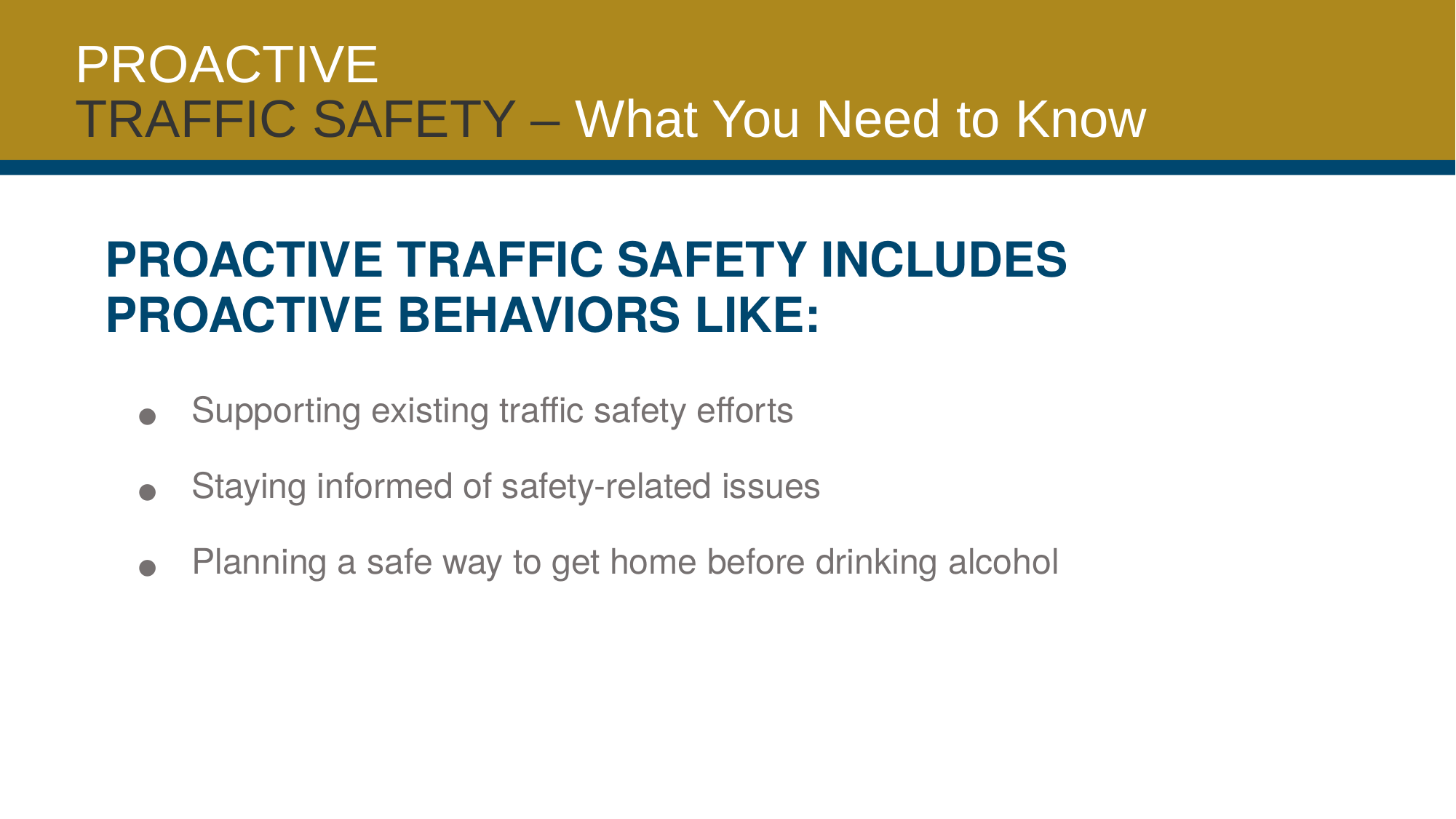

PROACTIVE
TRAFFIC SAFETY – What You Need to Know

Proactive traffic safety includes proactive behaviors like:

Supporting existing traffic safety efforts

Staying informed of safety-related issues

Planning a safe way to get home before drinking alcohol